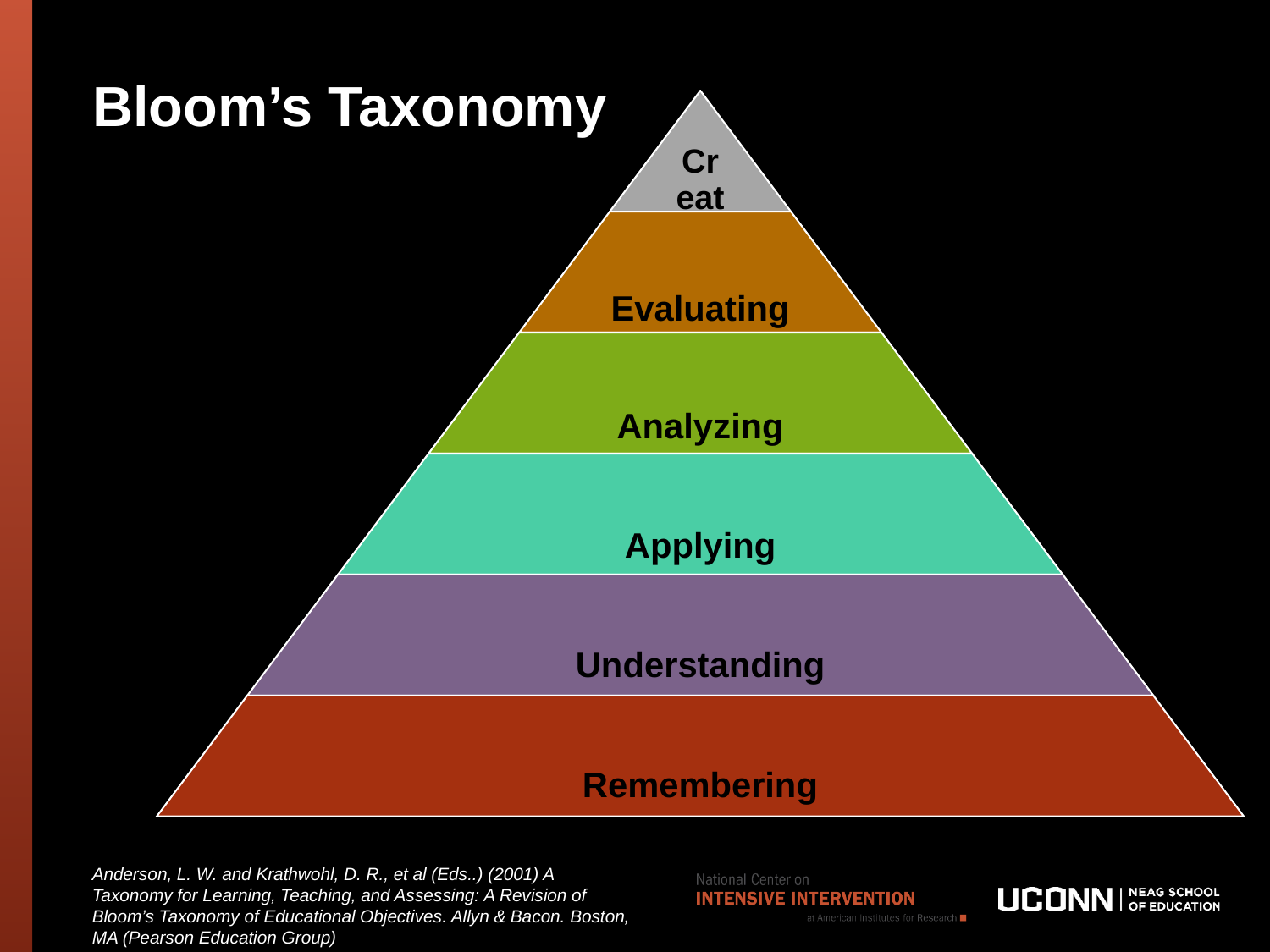

# Bloom’s Taxonomy

Creating

Evaluating

Analyzing

Applying

Understanding

Remembering
Anderson, L. W. and Krathwohl, D. R., et al (Eds..) (2001) A Taxonomy for Learning, Teaching, and Assessing: A Revision of Bloom’s Taxonomy of Educational Objectives. Allyn & Bacon. Boston, MA (Pearson Education Group)